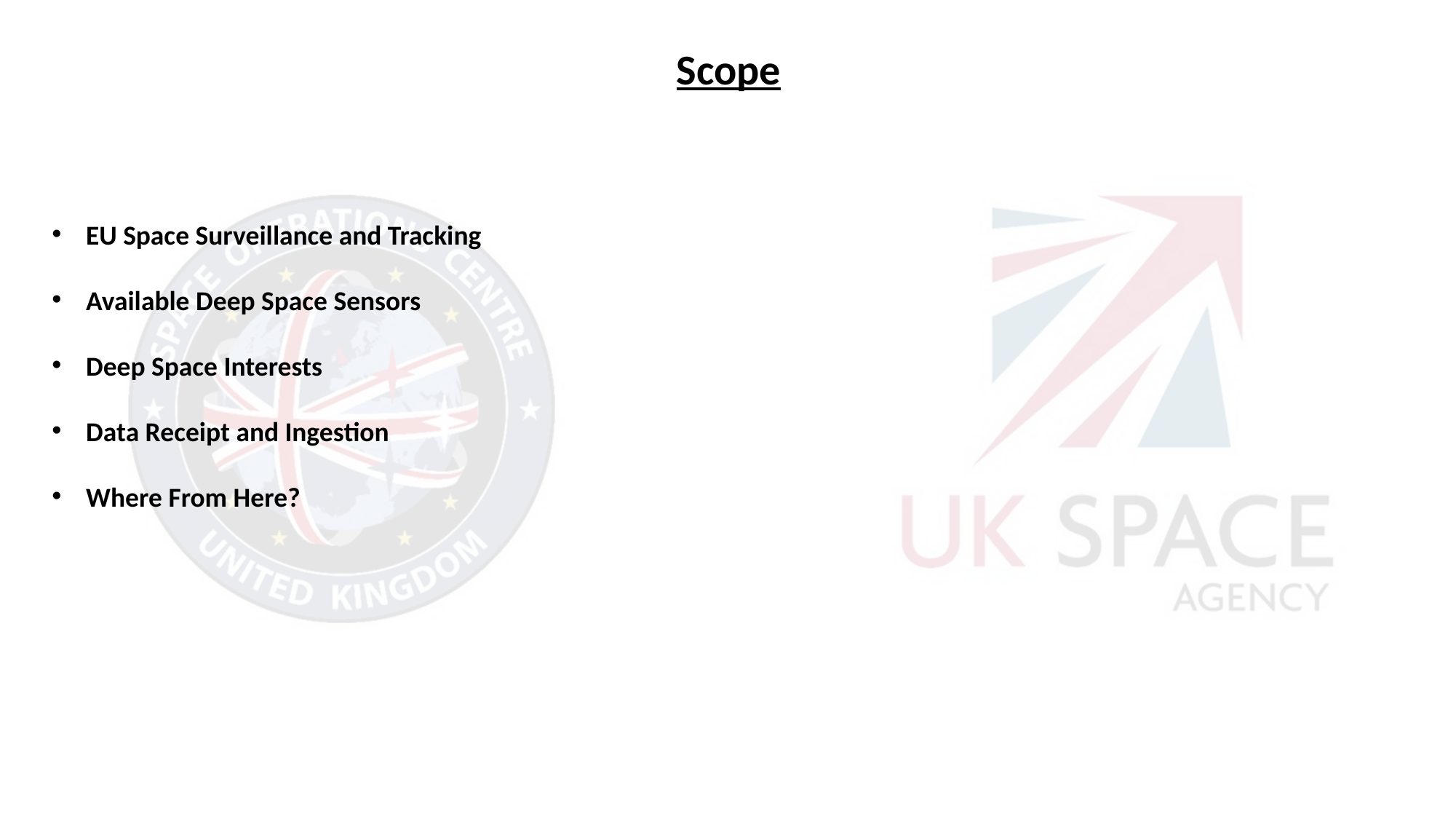

Scope
EU Space Surveillance and Tracking
Available Deep Space Sensors
Deep Space Interests
Data Receipt and Ingestion
Where From Here?